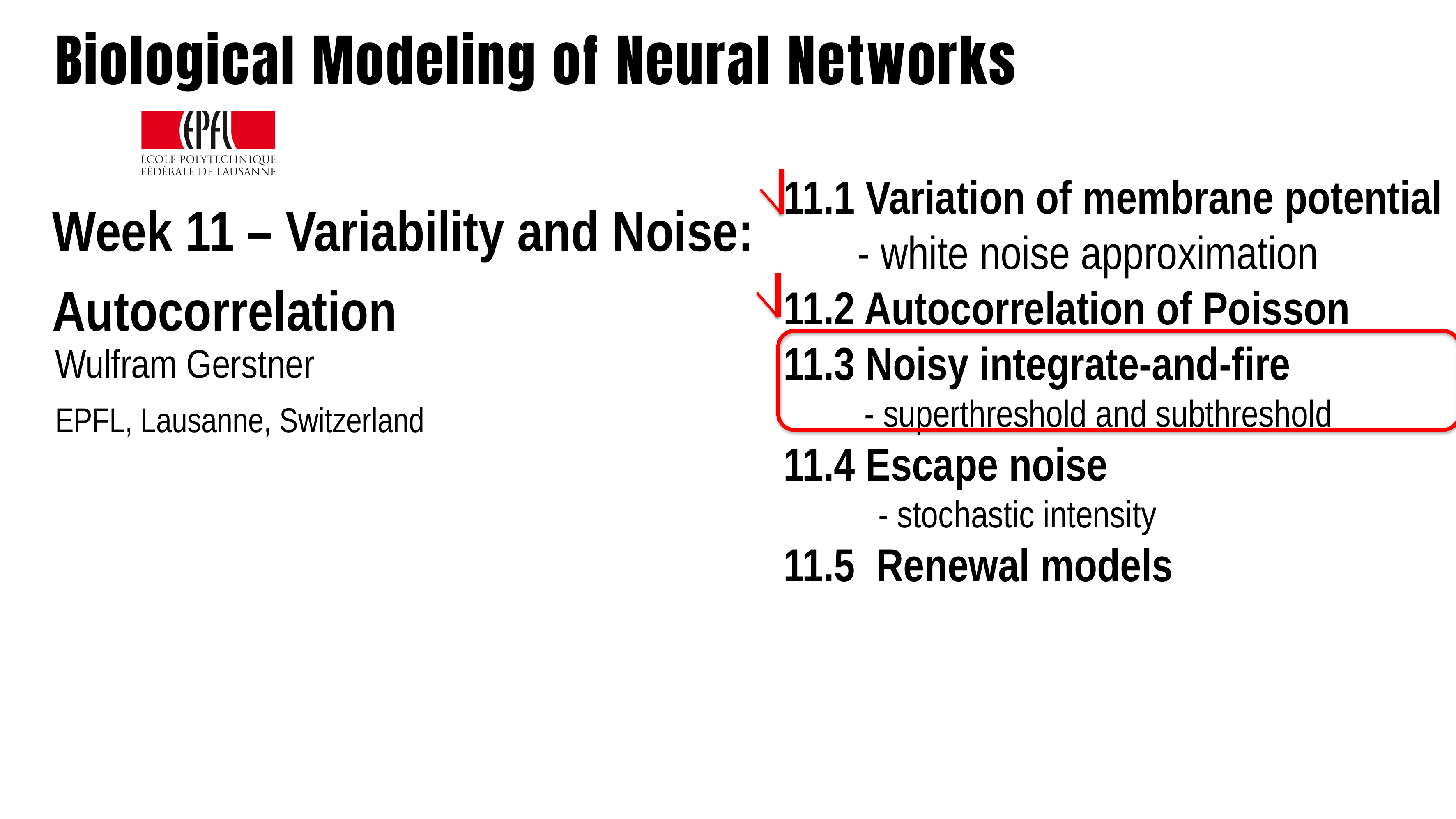

# Biological Modeling of Neural Networks
11.1 Variation of membrane potential
       - white noise approximation
11.2 Autocorrelation of Poisson
11.3 Noisy integrate-and-fire
      - superthreshold and subthreshold
11.4 Escape noise
           - stochastic intensity
11.5  Renewal models

Week 11 – Variability and Noise:
Autocorrelation

Wulfram Gerstner
EPFL, Lausanne, Switzerland